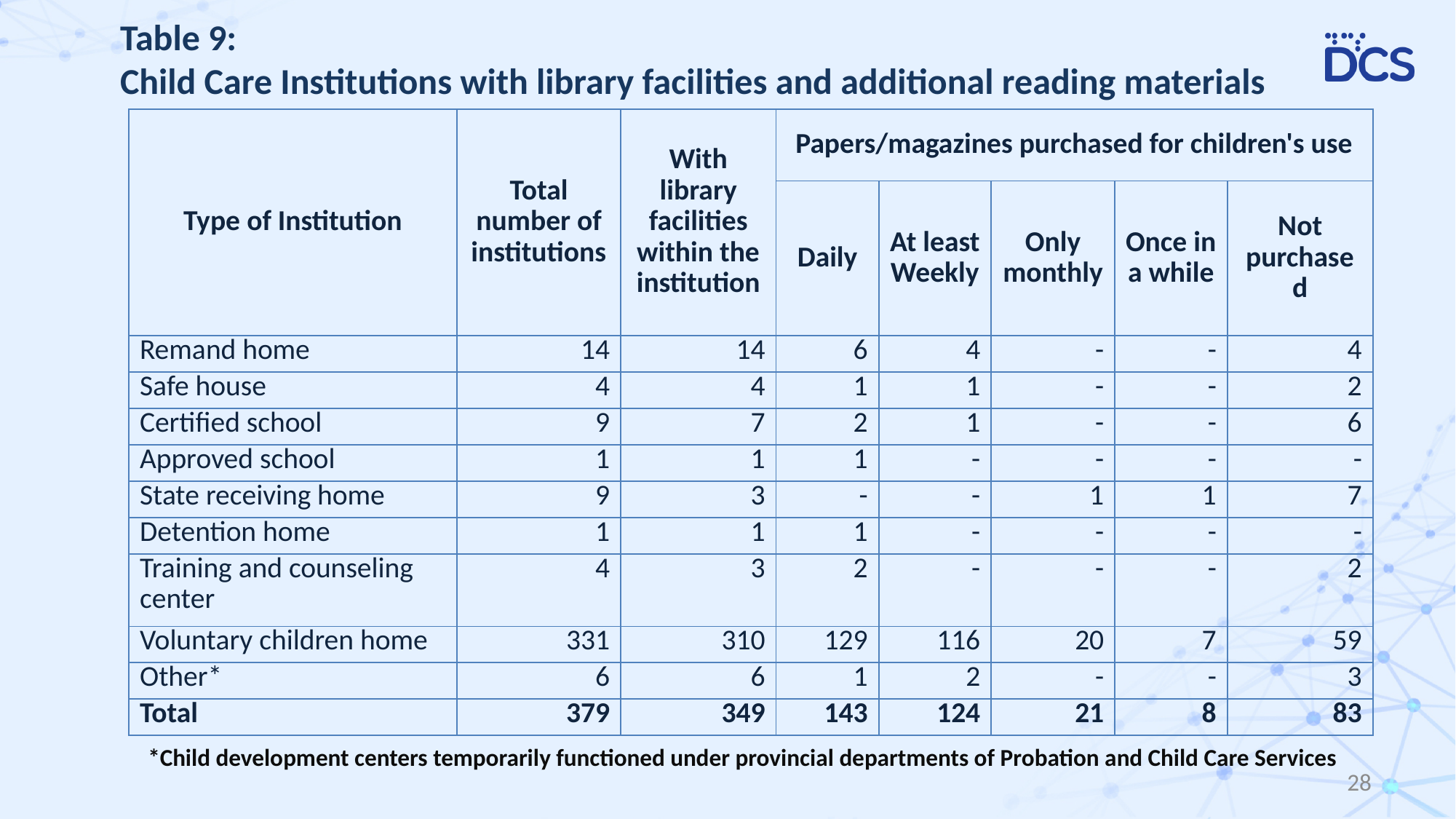

# Table 9: Child Care Institutions with library facilities and additional reading materials
| Type of Institution | Total number of institutions | With library facilities within the institution | Papers/magazines purchased for children's use |  |  |  |  |
| --- | --- | --- | --- | --- | --- | --- | --- |
|  |  |  | Daily | At least Weekly | Only monthly | Once in a while | Not purchased |
| Remand home | 14 | 14 | 6 | 4 | - | - | 4 |
| Safe house | 4 | 4 | 1 | 1 | - | - | 2 |
| Certified school | 9 | 7 | 2 | 1 | - | - | 6 |
| Approved school | 1 | 1 | 1 | - | - | - | - |
| State receiving home | 9 | 3 | - | - | 1 | 1 | 7 |
| Detention home | 1 | 1 | 1 | - | - | - | - |
| Training and counseling center | 4 | 3 | 2 | - | - | - | 2 |
| Voluntary children home | 331 | 310 | 129 | 116 | 20 | 7 | 59 |
| Other\* | 6 | 6 | 1 | 2 | - | - | 3 |
| Total | 379 | 349 | 143 | 124 | 21 | 8 | 83 |
*Child development centers temporarily functioned under provincial departments of Probation and Child Care Services
28